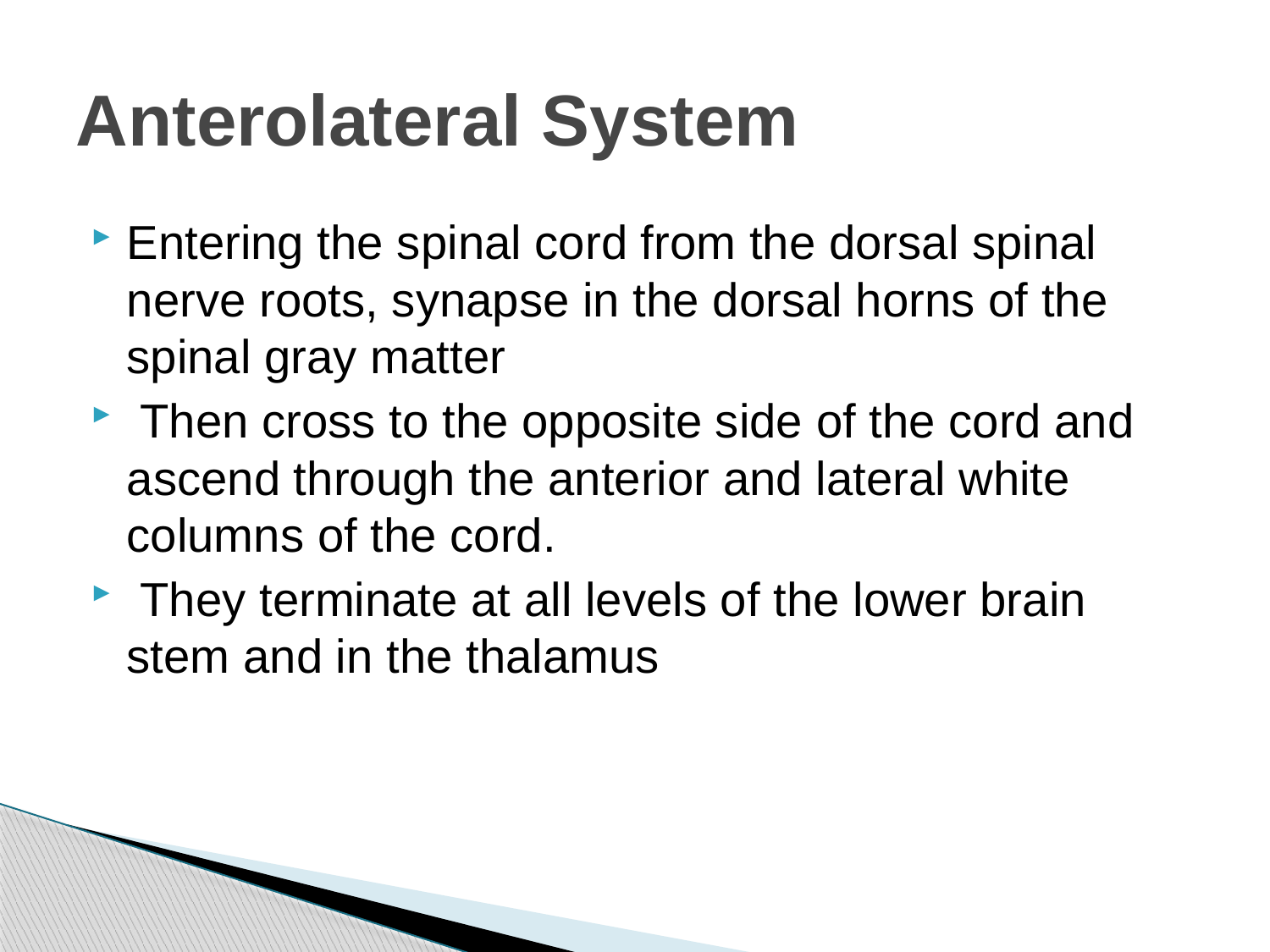

# Anterolateral System
Entering the spinal cord from the dorsal spinal nerve roots, synapse in the dorsal horns of the spinal gray matter
 Then cross to the opposite side of the cord and ascend through the anterior and lateral white columns of the cord.
 They terminate at all levels of the lower brain stem and in the thalamus